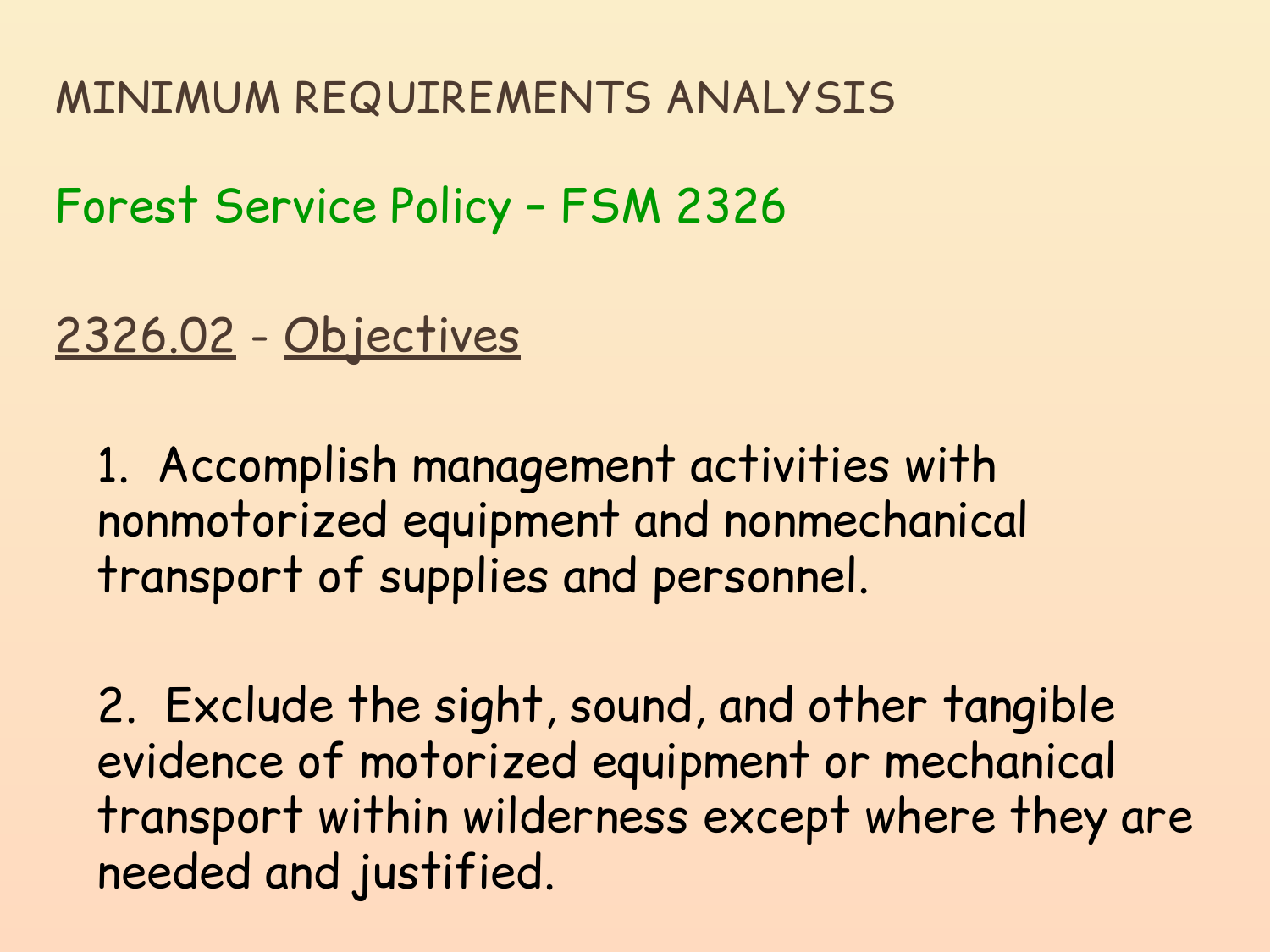

# Minimum Requirements Analysis
Forest Service Policy – FSM 2326

2326.02 - Objectives

	1.  Accomplish management activities with nonmotorized equipment and nonmechanical transport of supplies and personnel.

	2.  Exclude the sight, sound, and other tangible evidence of motorized equipment or mechanical transport within wilderness except where they are needed and justified.